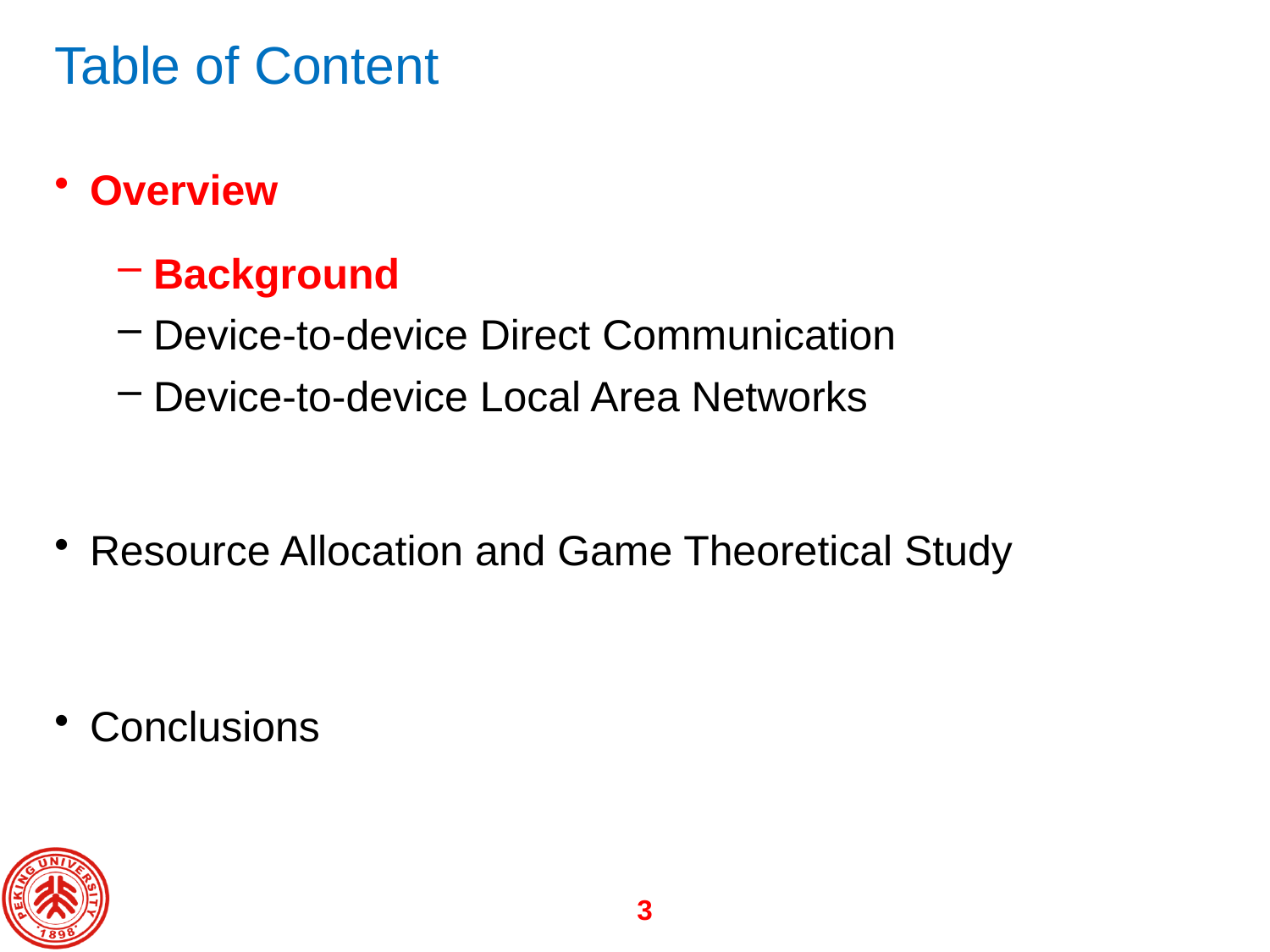

# Table of Content
Overview
Background
Device-to-device Direct Communication
Device-to-device Local Area Networks

Resource Allocation and Game Theoretical Study

Conclusions